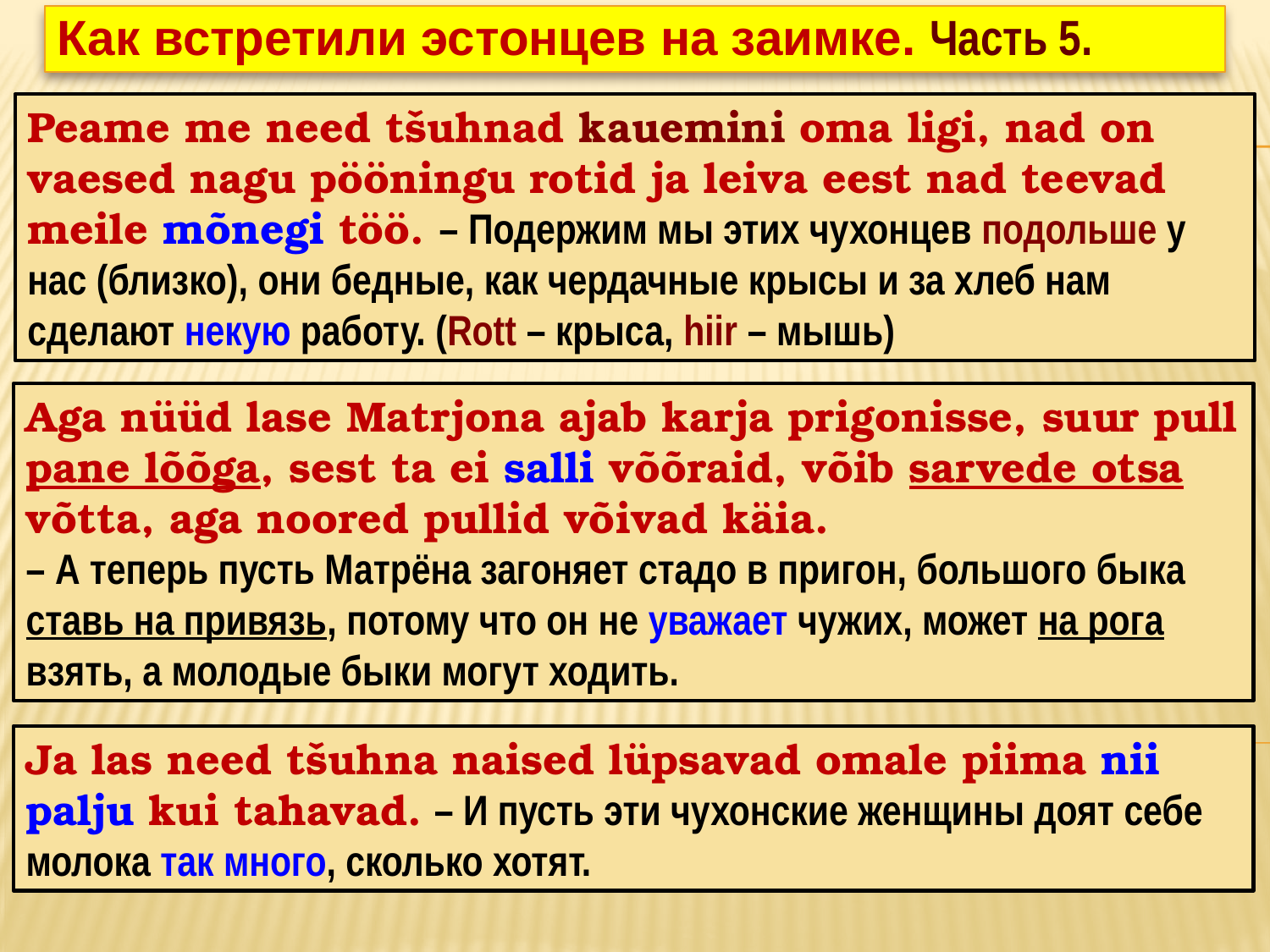

Как встретили эстонцев на заимке. Часть 5.
Peame me need tšuhnad kauemini oma ligi, nad on vaesed nagu pööningu rotid ja leiva eest nad teevad meile mõnegi töö. – Подержим мы этих чухонцев подольше у нас (близко), они бедные, как чердачные крысы и за хлеб нам сделают некую работу. (Rott – крыса, hiir – мышь)
Aga nüüd lase Matrjona ajab karja prigonisse, suur pull pane lõõga, sest ta ei salli võõraid, võib sarvede otsa võtta, aga noored pullid võivad käia.
– А теперь пусть Матрёна загоняет стадо в пригон, большого быка ставь на привязь, потому что он не уважает чужих, может на рога взять, а молодые быки могут ходить.
Ja las need tšuhna naised lüpsavad omale piima nii palju kui tahavad. – И пусть эти чухонские женщины доят себе молока так много, сколько хотят.